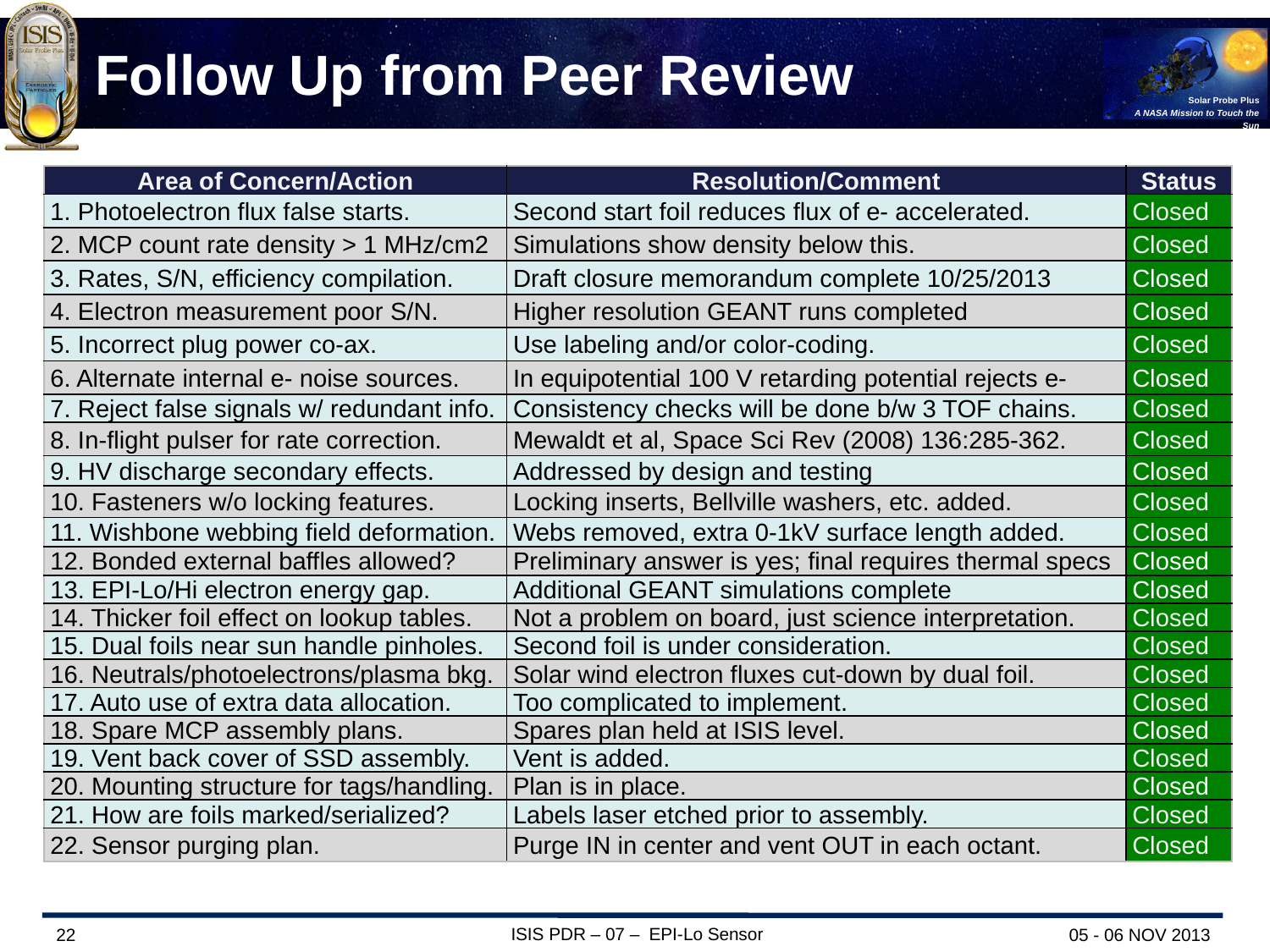

# Follow Up from Peer Review
| Area of Concern/Action | Resolution/Comment | Status |
| --- | --- | --- |
| 1. Photoelectron flux false starts. | Second start foil reduces flux of e- accelerated. | Closed |
| 2. MCP count rate density > 1 MHz/cm2 | Simulations show density below this. | Closed |
| 3. Rates, S/N, efficiency compilation. | Draft closure memorandum complete 10/25/2013 | Closed |
| 4. Electron measurement poor S/N. | Higher resolution GEANT runs completed | Closed |
| 5. Incorrect plug power co-ax. | Use labeling and/or color-coding. | Closed |
| 6. Alternate internal e- noise sources. | In equipotential 100 V retarding potential rejects e- | Closed |
| 7. Reject false signals w/ redundant info. | Consistency checks will be done b/w 3 TOF chains. | Closed |
| 8. In-flight pulser for rate correction. | Mewaldt et al, Space Sci Rev (2008) 136:285-362. | Closed |
| 9. HV discharge secondary effects. | Addressed by design and testing | Closed |
| 10. Fasteners w/o locking features. | Locking inserts, Bellville washers, etc. added. | Closed |
| 11. Wishbone webbing field deformation. | Webs removed, extra 0-1kV surface length added. | Closed |
| 12. Bonded external baffles allowed? | Preliminary answer is yes; final requires thermal specs | Closed |
| 13. EPI-Lo/Hi electron energy gap. | Additional GEANT simulations complete | Closed |
| 14. Thicker foil effect on lookup tables. | Not a problem on board, just science interpretation. | Closed |
| 15. Dual foils near sun handle pinholes. | Second foil is under consideration. | Closed |
| 16. Neutrals/photoelectrons/plasma bkg. | Solar wind electron fluxes cut-down by dual foil. | Closed |
| 17. Auto use of extra data allocation. | Too complicated to implement. | Closed |
| 18. Spare MCP assembly plans. | Spares plan held at ISIS level. | Closed |
| 19. Vent back cover of SSD assembly. | Vent is added. | Closed |
| 20. Mounting structure for tags/handling. | Plan is in place. | Closed |
| 21. How are foils marked/serialized? | Labels laser etched prior to assembly. | Closed |
| 22. Sensor purging plan. | Purge IN in center and vent OUT in each octant. | Closed |